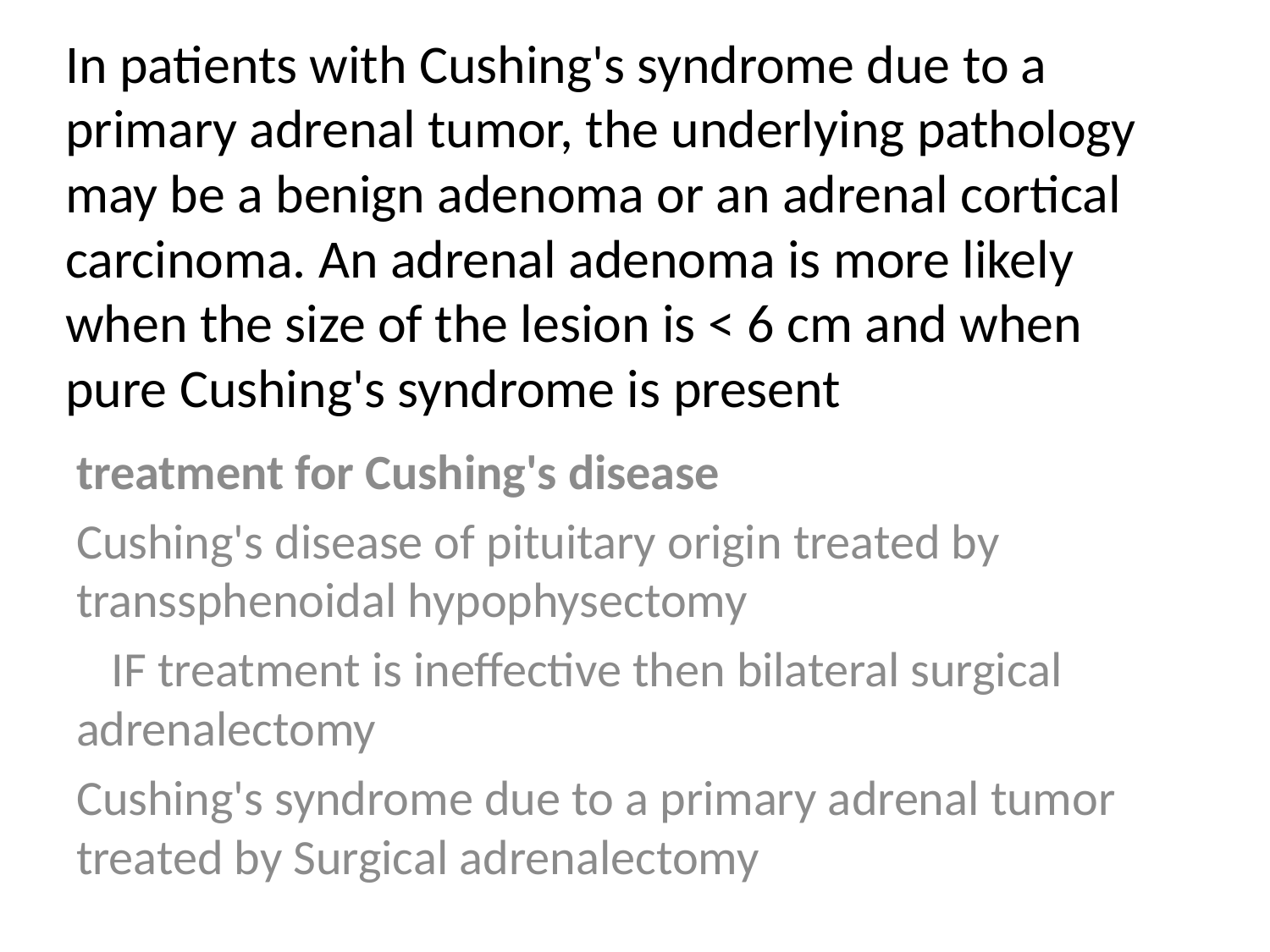

# In patients with Cushing's syndrome due to a primary adrenal tumor, the underlying pathology may be a benign adenoma or an adrenal cortical carcinoma. An adrenal adenoma is more likely when the size of the lesion is < 6 cm and when pure Cushing's syndrome is present
treatment for Cushing's disease
Cushing's disease of pituitary origin treated by  transsphenoidal hypophysectomy
 IF treatment is ineffective then bilateral surgical adrenalectomy
Cushing's syndrome due to a primary adrenal tumor treated by Surgical adrenalectomy